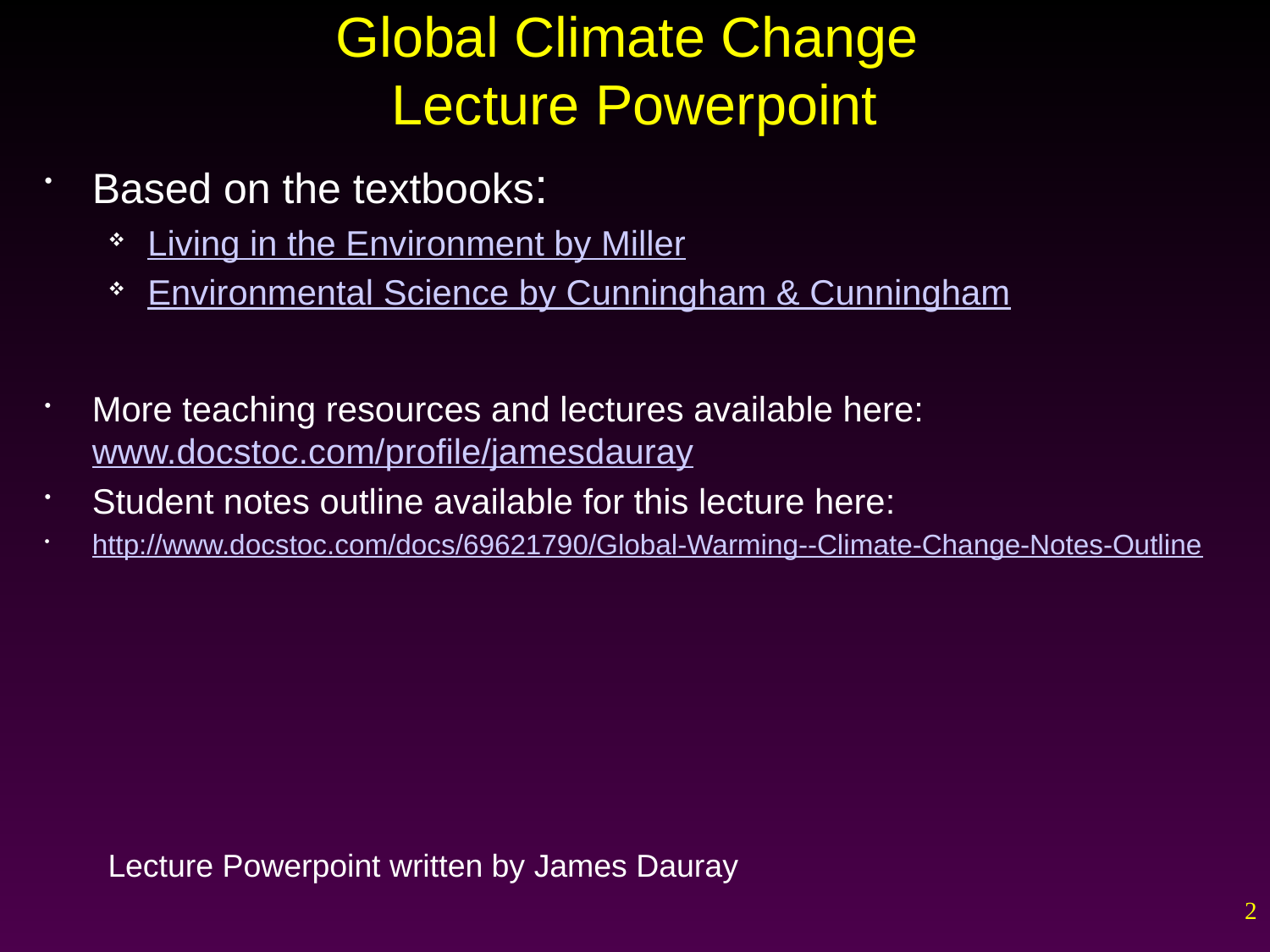

# Global Climate Change Lecture Powerpoint
Based on the textbooks:
Living in the Environment by Miller
Environmental Science by Cunningham & Cunningham

More teaching resources and lectures available here:  www.docstoc.com/profile/jamesdauray
Student notes outline available for this lecture here:
http://www.docstoc.com/docs/69621790/Global-Warming--Climate-Change-Notes-Outline

Lecture Powerpoint written by James Dauray
2